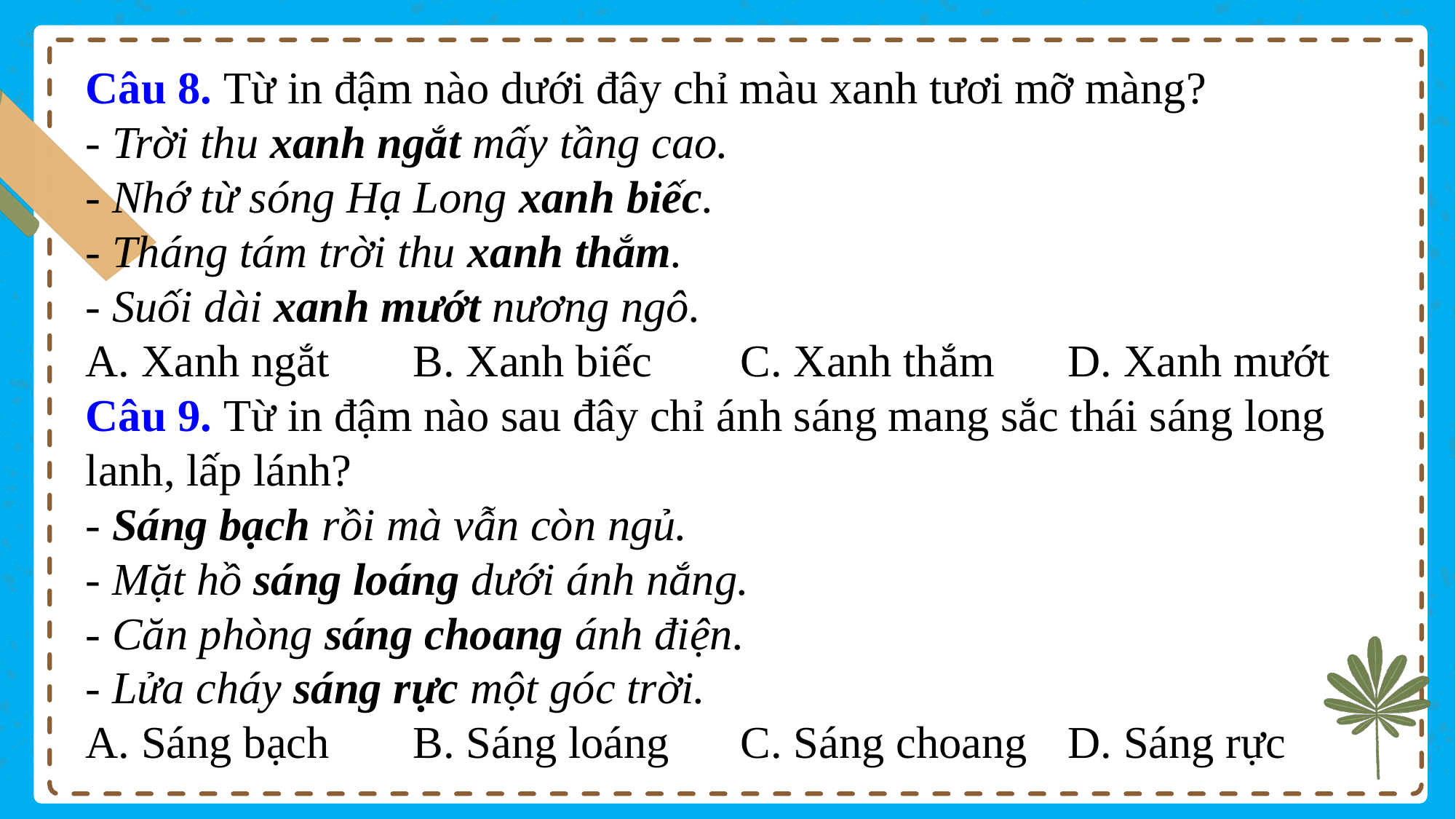

Câu 8. Từ in đậm nào dưới đây chỉ màu xanh tươi mỡ màng?
- Trời thu xanh ngắt mấy tầng cao.
- Nhớ từ sóng Hạ Long xanh biếc.
- Tháng tám trời thu xanh thắm.
- Suối dài xanh mướt nương ngô.
A. Xanh ngắt	B. Xanh biếc	C. Xanh thắm	D. Xanh mướt
Câu 9. Từ in đậm nào sau đây chỉ ánh sáng mang sắc thái sáng long lanh, lấp lánh?
- Sáng bạch rồi mà vẫn còn ngủ.
- Mặt hồ sáng loáng dưới ánh nắng.
- Căn phòng sáng choang ánh điện.
- Lửa cháy sáng rực một góc trời.
A. Sáng bạch	B. Sáng loáng	C. Sáng choang	D. Sáng rực